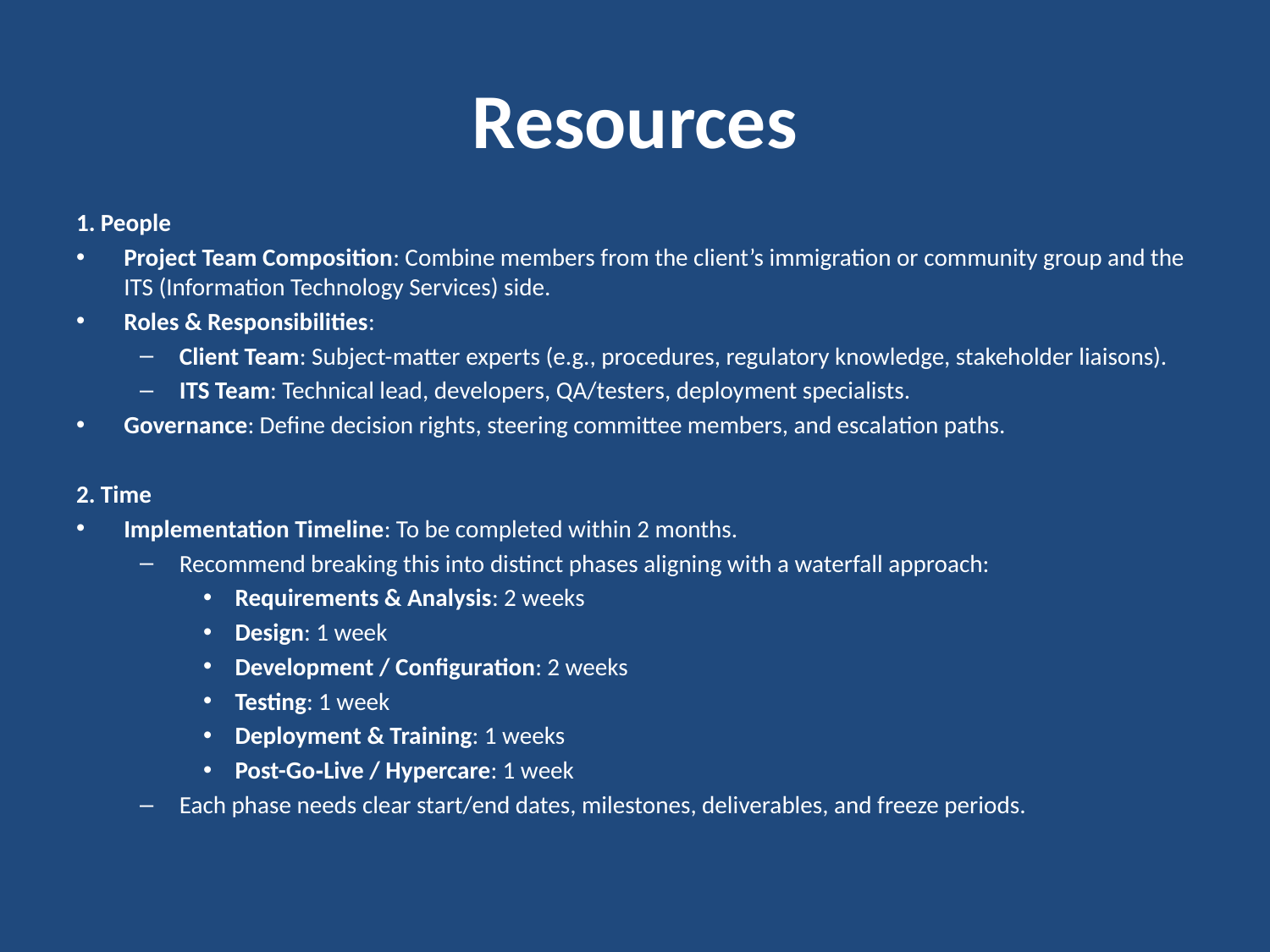

# Resources

1. People
Project Team Composition: Combine members from the client’s immigration or community group and the ITS (Information Technology Services) side.
Roles & Responsibilities:
Client Team: Subject-matter experts (e.g., procedures, regulatory knowledge, stakeholder liaisons).
ITS Team: Technical lead, developers, QA/testers, deployment specialists.
Governance: Define decision rights, steering committee members, and escalation paths.

2. Time
Implementation Timeline: To be completed within 2 months.
Recommend breaking this into distinct phases aligning with a waterfall approach:
Requirements & Analysis: 2 weeks
Design: 1 week
Development / Configuration: 2 weeks
Testing: 1 week
Deployment & Training: 1 weeks
Post-Go‑Live / Hypercare: 1 week
Each phase needs clear start/end dates, milestones, deliverables, and freeze periods.